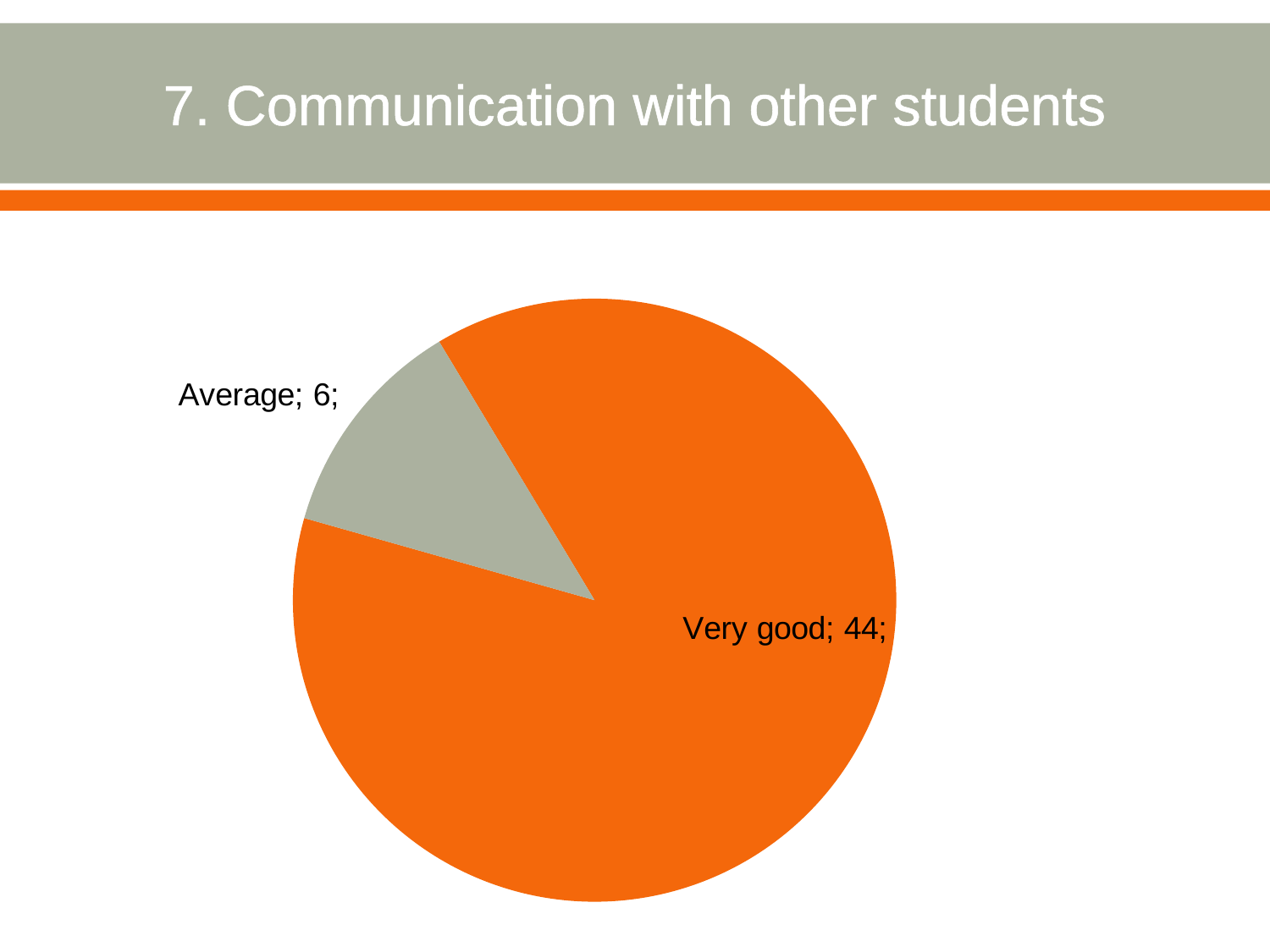

# 7. Communication with other students

### Chart

| Category | Stulpelis1 |
|---|---|
| Very good | 44.0 |
| Average | 6.0 |